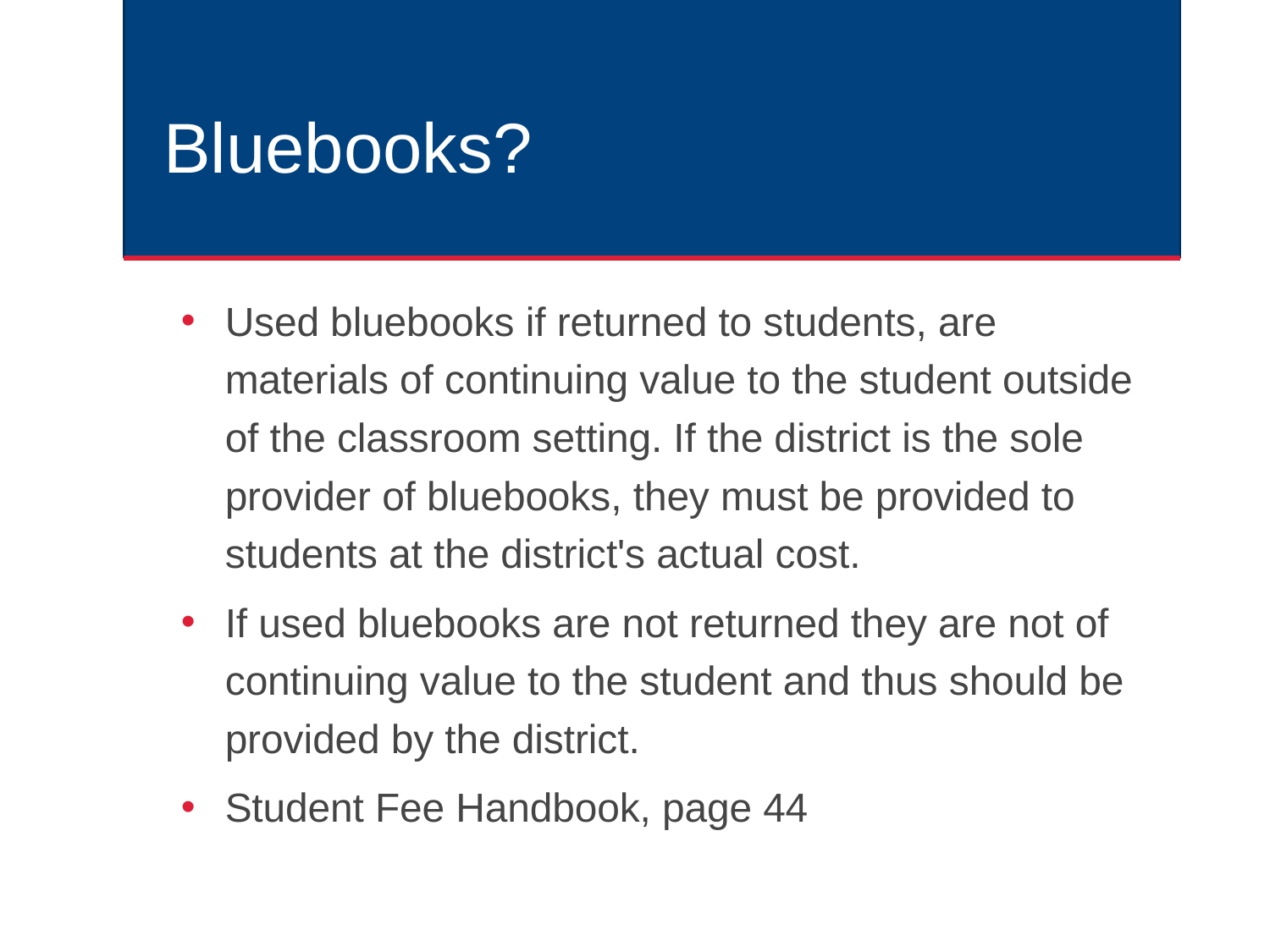

# Bluebooks?
Used bluebooks if returned to students, are materials of continuing value to the student outside of the classroom setting. If the district is the sole provider of bluebooks, they must be provided to students at the district's actual cost.
If used bluebooks are not returned they are not of continuing value to the student and thus should be provided by the district.
Student Fee Handbook, page 44